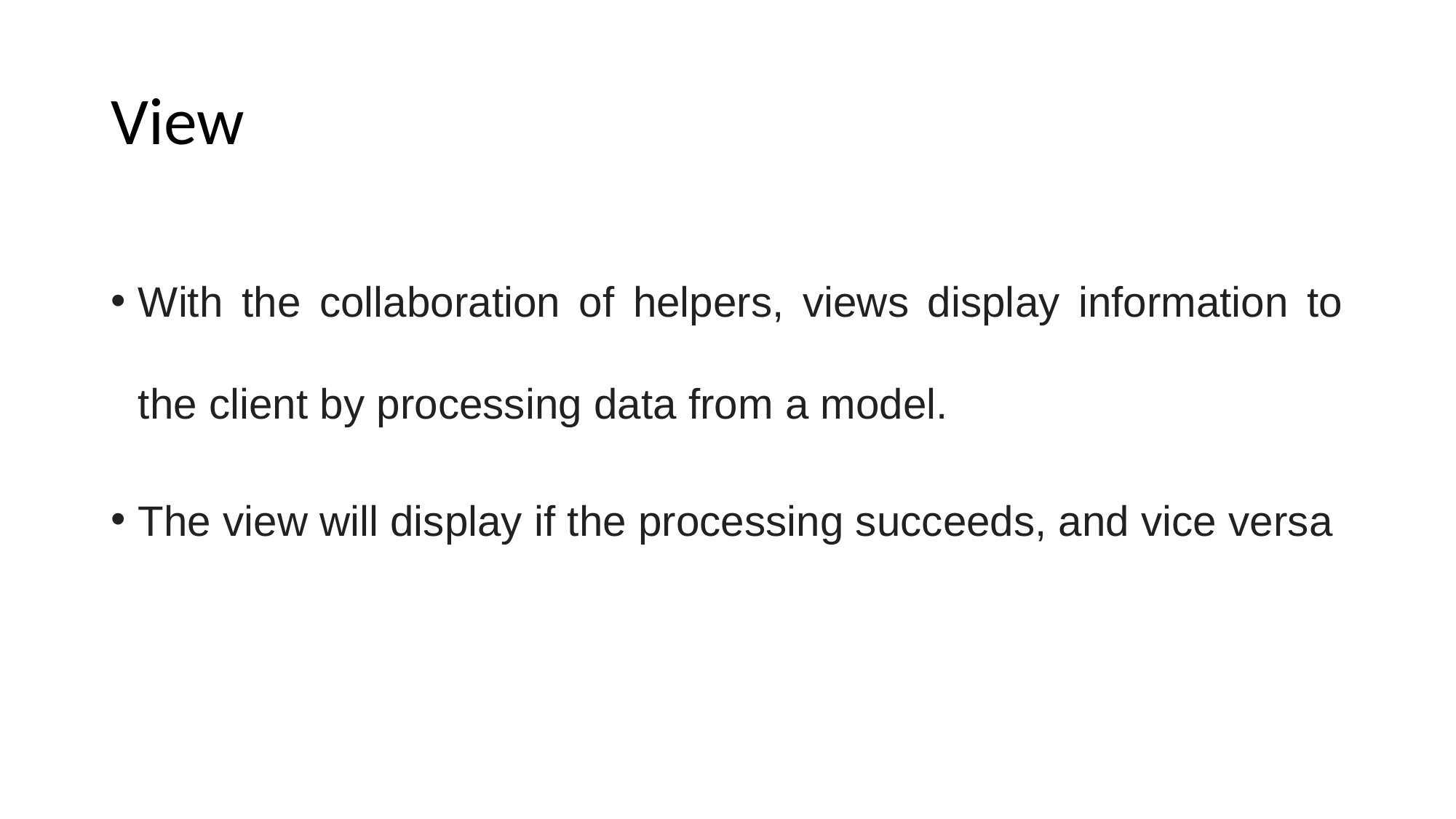

# View
With the collaboration of helpers, views display information to the client by processing data from a model.
The view will display if the processing succeeds, and vice versa